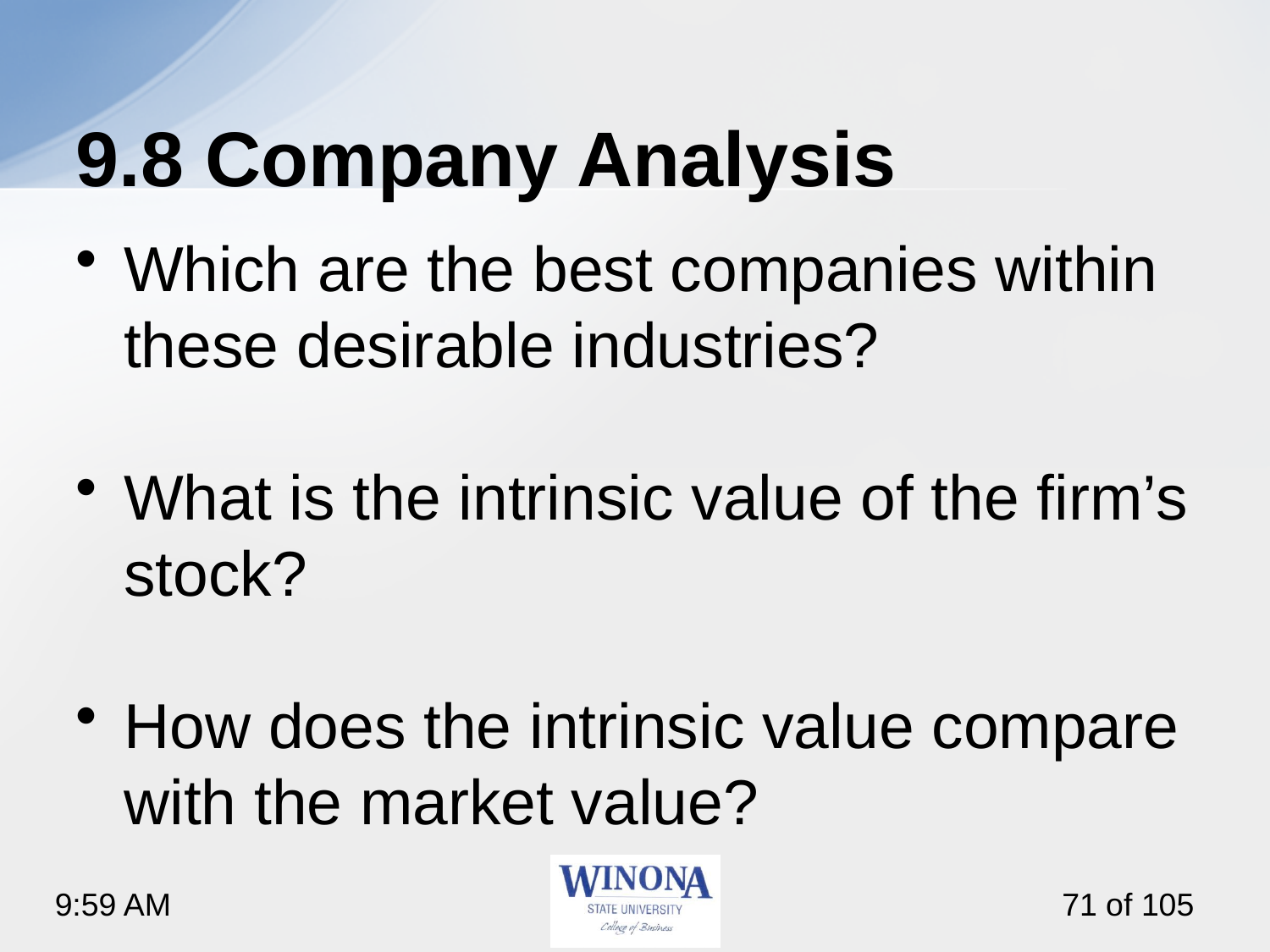

# 9.8 Company Analysis
Which are the best companies within these desirable industries?

What is the intrinsic value of the firm’s stock?

How does the intrinsic value compare with the market value?